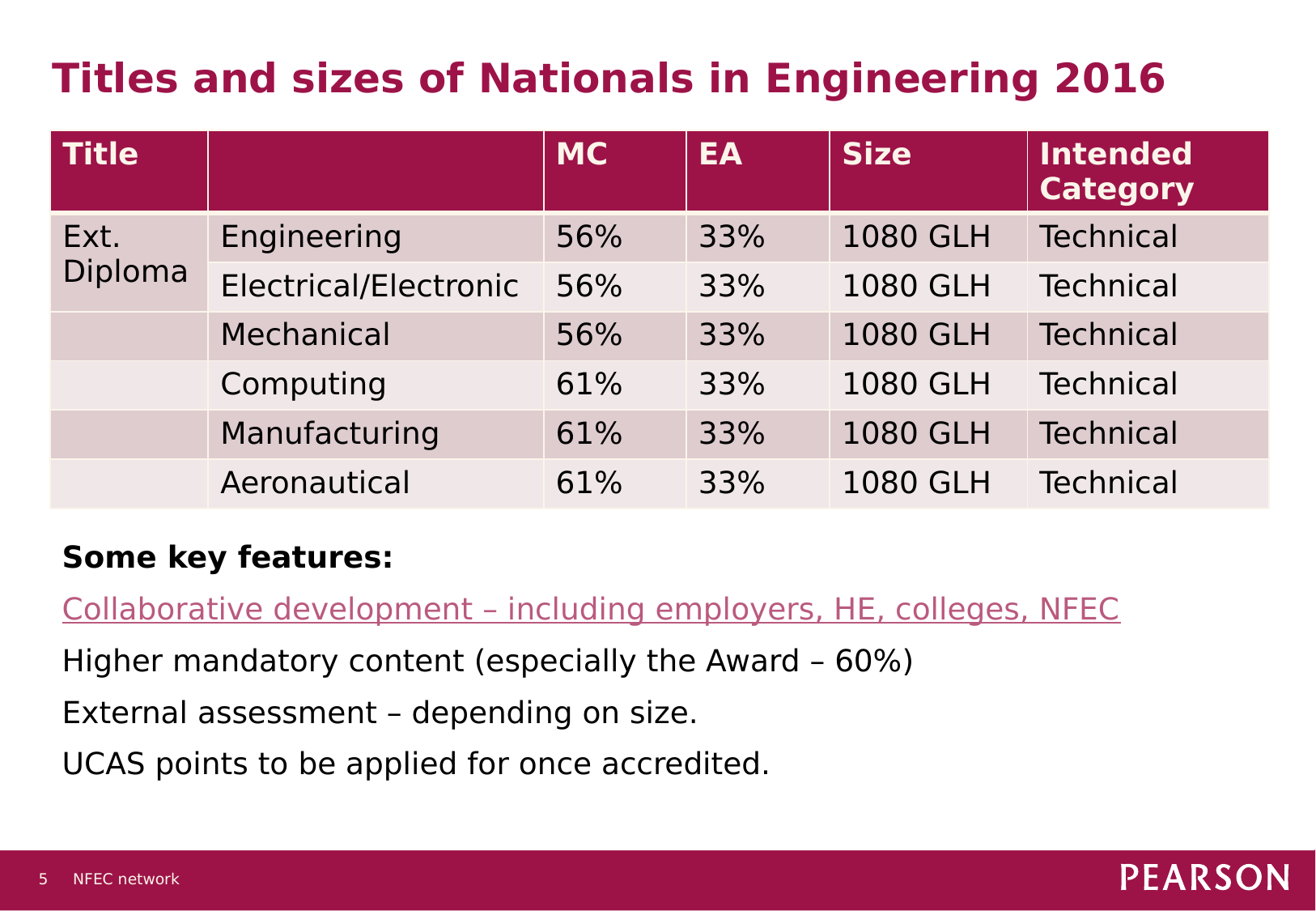

# Titles and sizes of Nationals in Engineering 2016
| Title |  | MC | EA | Size | Intended Category |
| --- | --- | --- | --- | --- | --- |
| Ext. Diploma | Engineering | 56% | 33% | 1080 GLH | Technical |
|  | Electrical/Electronic | 56% | 33% | 1080 GLH | Technical |
|  | Mechanical | 56% | 33% | 1080 GLH | Technical |
|  | Computing | 61% | 33% | 1080 GLH | Technical |
|  | Manufacturing | 61% | 33% | 1080 GLH | Technical |
|  | Aeronautical | 61% | 33% | 1080 GLH | Technical |
Some key features:
Collaborative development – including employers, HE, colleges, NFEC
Higher mandatory content (especially the Award – 60%)
External assessment – depending on size.
UCAS points to be applied for once accredited.

5
NFEC network